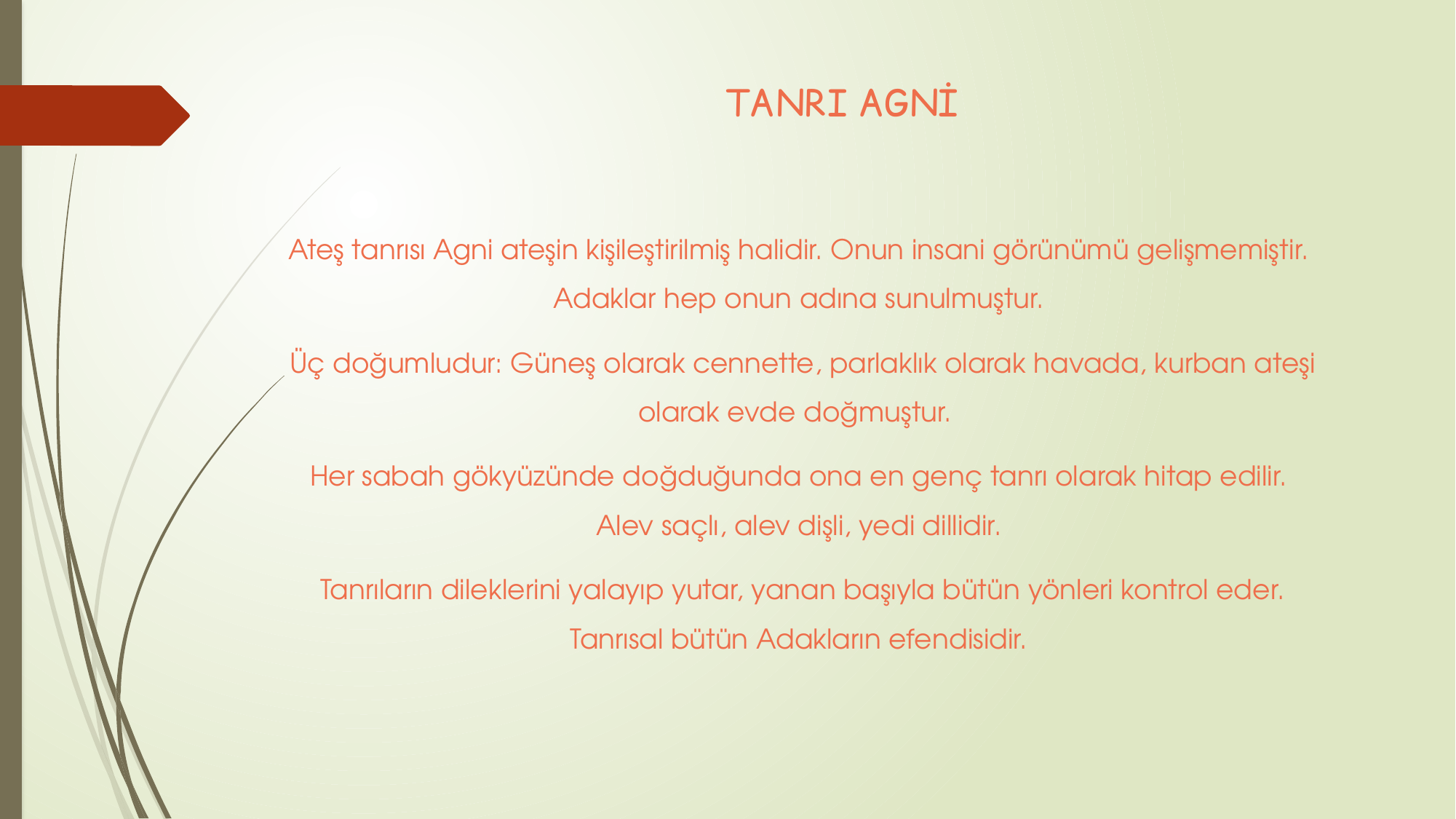

# TANRI AGNİ

Ateş tanrısı Agni ateşin kişileştirilmiş halidir. Onun insani görünümü gelişmemiştir. Adaklar hep onun adına sunulmuştur.
 Üç doğumludur: Güneş olarak cennette, parlaklık olarak havada, kurban ateşi olarak evde doğmuştur.
Her sabah gökyüzünde doğduğunda ona en genç tanrı olarak hitap edilir. Alev saçlı, alev dişli, yedi dillidir.
 Tanrıların dileklerini yalayıp yutar, yanan başıyla bütün yönleri kontrol eder. Tanrısal bütün Adakların efendisidir.